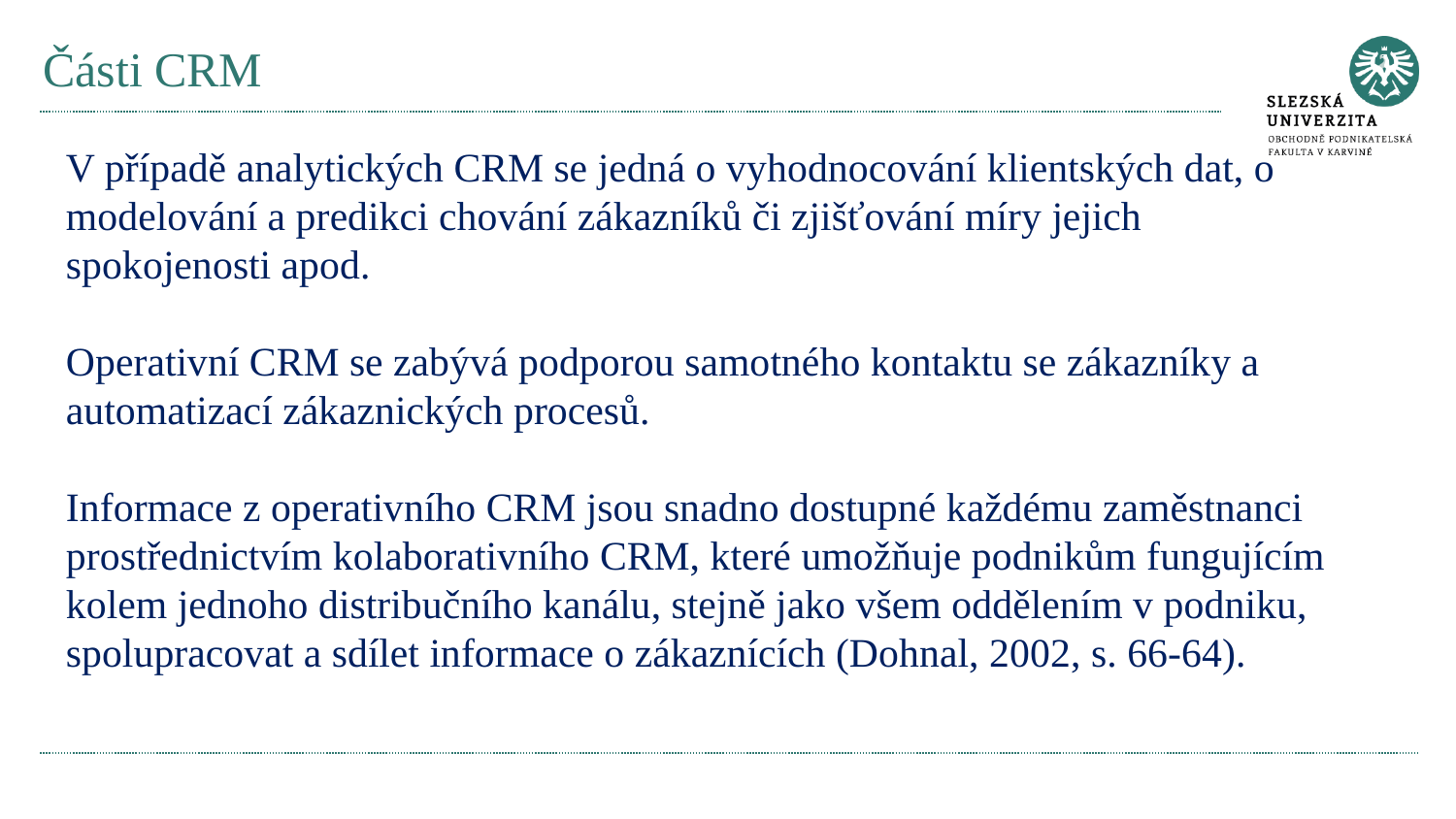

# Části CRM
V případě analytických CRM se jedná o vyhodnocování klientských dat, o modelování a predikci chování zákazníků či zjišťování míry jejich spokojenosti apod.

Operativní CRM se zabývá podporou samotného kontaktu se zákazníky a automatizací zákaznických procesů.

Informace z operativního CRM jsou snadno dostupné každému zaměstnanci prostřednictvím kolaborativního CRM, které umožňuje podnikům fungujícím kolem jednoho distribučního kanálu, stejně jako všem oddělením v podniku, spolupracovat a sdílet informace o zákaznících (Dohnal, 2002, s. 66-64).